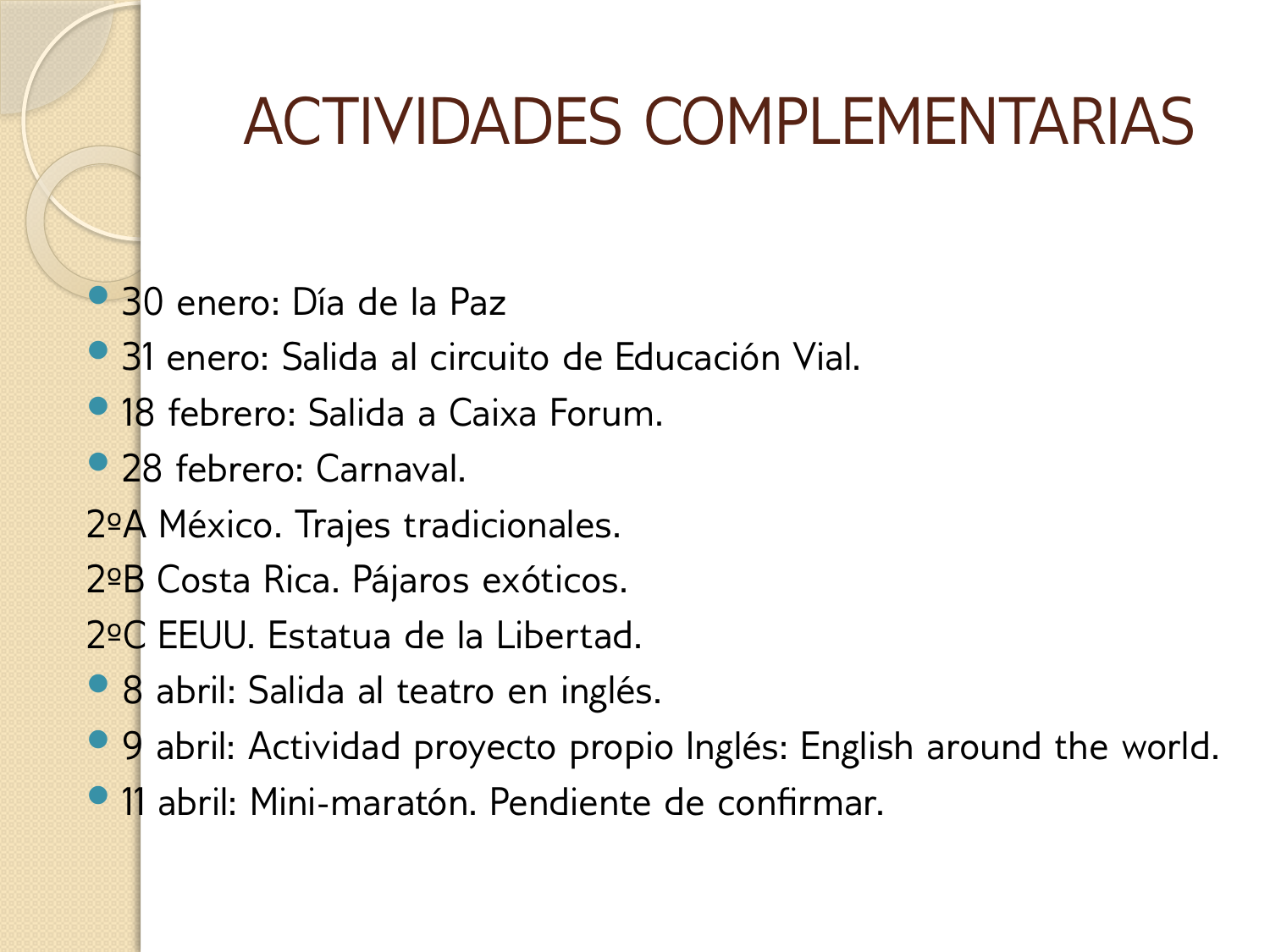

# ACTIVIDADES COMPLEMENTARIAS
30 enero: Día de la Paz
31 enero: Salida al circuito de Educación Vial.
18 febrero: Salida a Caixa Forum.
28 febrero: Carnaval.
	2ºA México. Trajes tradicionales.
	2ºB Costa Rica. Pájaros exóticos.
	2ºC EEUU. Estatua de la Libertad.
8 abril: Salida al teatro en inglés.
9 abril: Actividad proyecto propio Inglés: English around the world.
11 abril: Mini-maratón. Pendiente de confirmar.